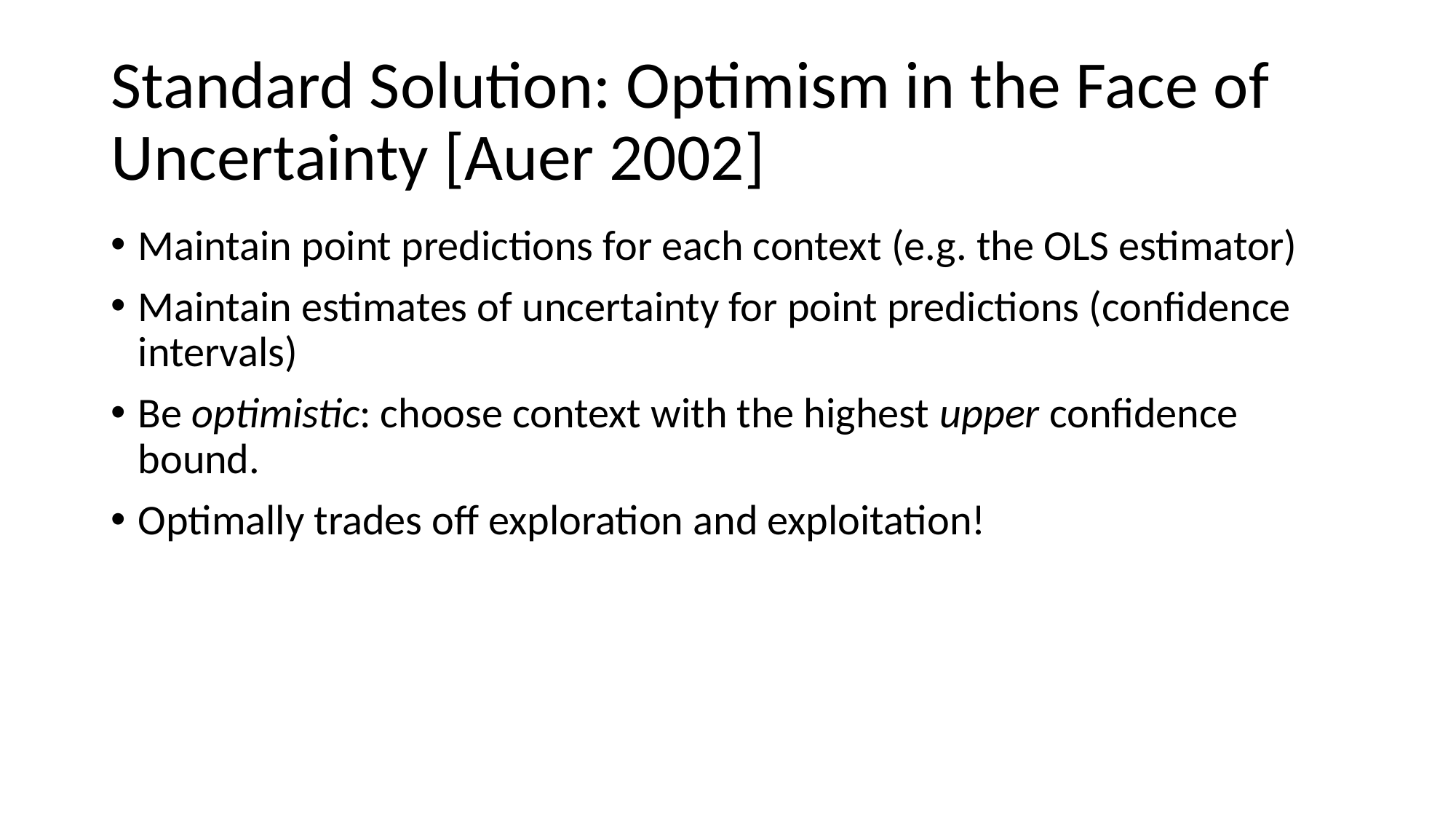

# Standard Solution: Optimism in the Face of Uncertainty [Auer 2002]
Maintain point predictions for each context (e.g. the OLS estimator)
Maintain estimates of uncertainty for point predictions (confidence intervals)
Be optimistic: choose context with the highest upper confidence bound.
Optimally trades off exploration and exploitation!